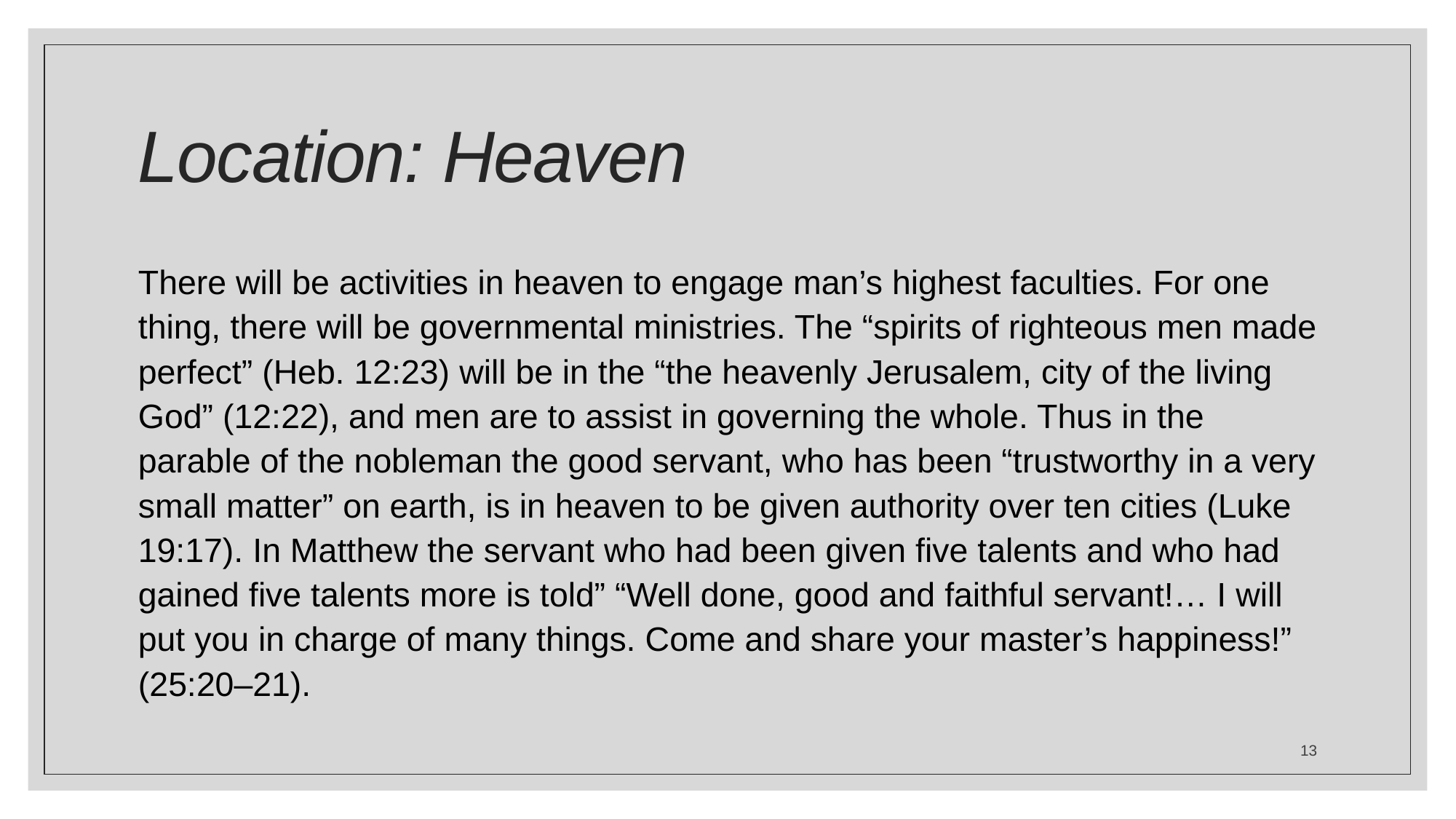

# Location: Heaven
There will be activities in heaven to engage man’s highest faculties. For one thing, there will be governmental ministries. The “spirits of righteous men made perfect” (Heb. 12:23) will be in the “the heavenly Jerusalem, city of the living God” (12:22), and men are to assist in governing the whole. Thus in the parable of the nobleman the good servant, who has been “trustworthy in a very small matter” on earth, is in heaven to be given authority over ten cities (Luke 19:17). In Matthew the servant who had been given five talents and who had gained five talents more is told” “Well done, good and faithful servant!… I will put you in charge of many things. Come and share your master’s happiness!” (25:20–21).
13